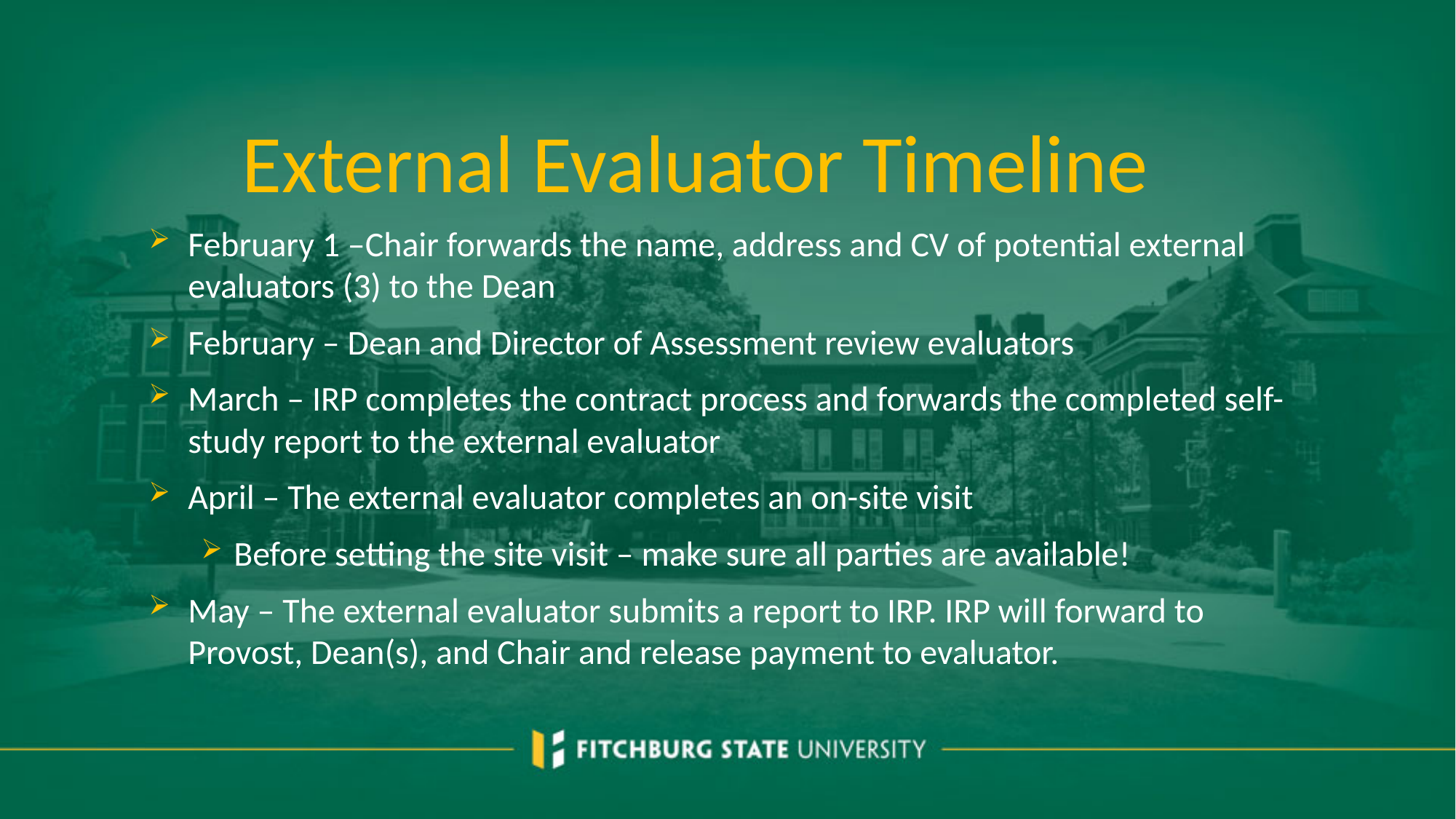

# External Evaluator Timeline
February 1 –Chair forwards the name, address and CV of potential external evaluators (3) to the Dean
February – Dean and Director of Assessment review evaluators
March – IRP completes the contract process and forwards the completed self-study report to the external evaluator
April – The external evaluator completes an on-site visit
Before setting the site visit – make sure all parties are available!
May – The external evaluator submits a report to IRP. IRP will forward to Provost, Dean(s), and Chair and release payment to evaluator.